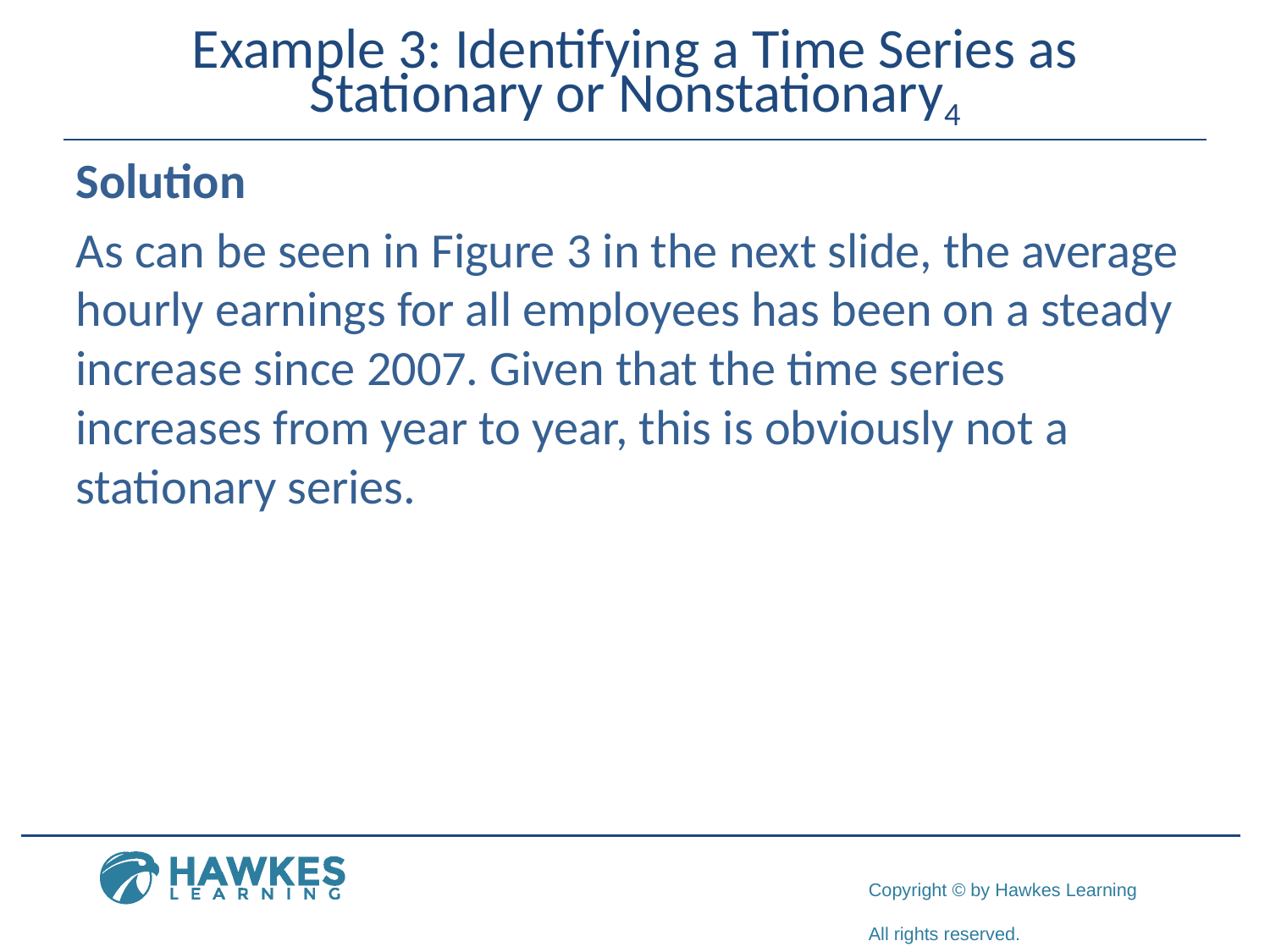

# Example 3: Identifying a Time Series as Stationary or Nonstationary4
Solution
As can be seen in Figure 3 in the next slide, the average hourly earnings for all employees has been on a steady increase since 2007. Given that the time series increases from year to year, this is obviously not a stationary series.